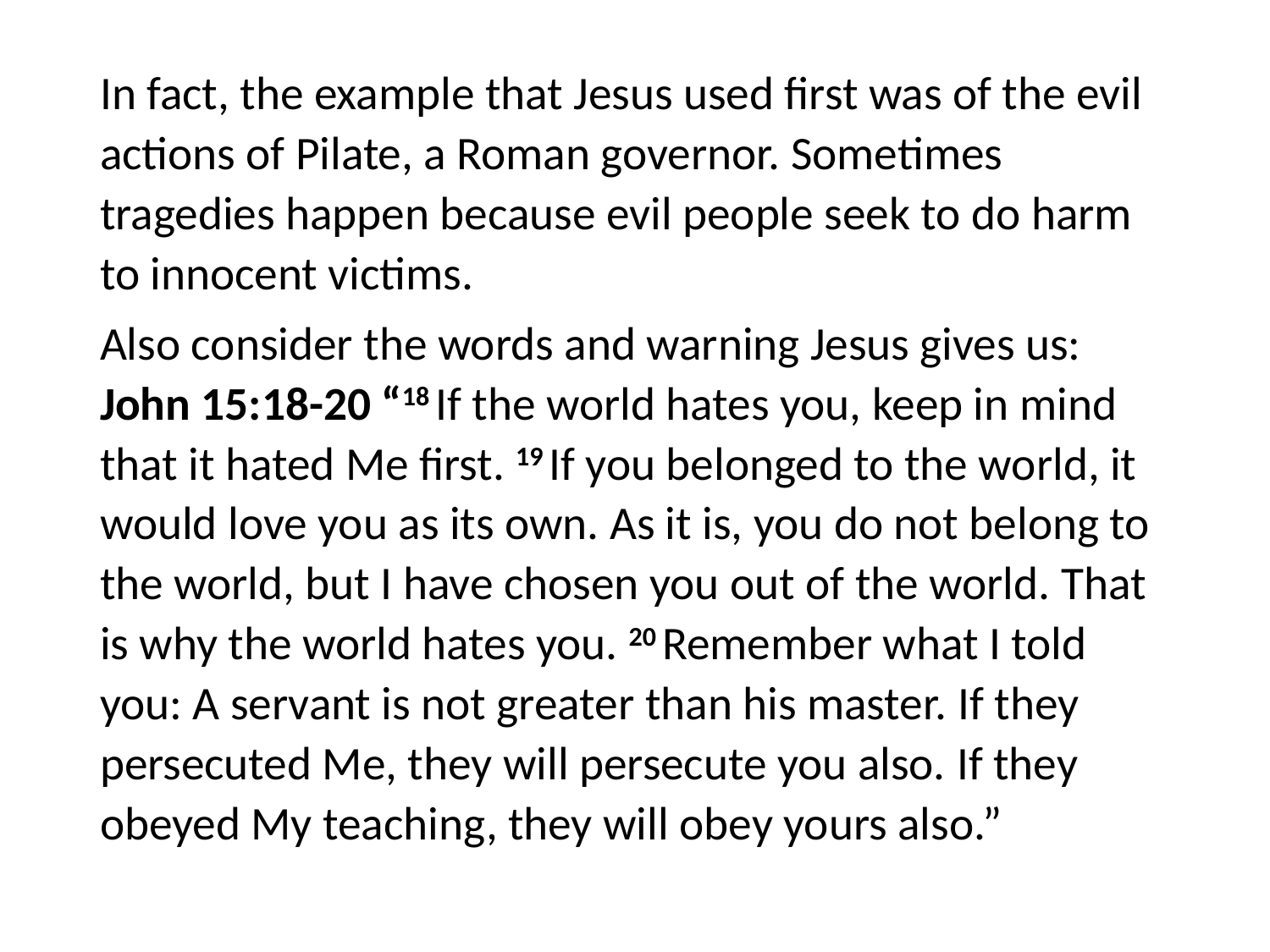

#
In fact, the example that Jesus used first was of the evil actions of Pilate, a Roman governor. Sometimes tragedies happen because evil people seek to do harm to innocent victims.
Also consider the words and warning Jesus gives us: John 15:18-20 “18 If the world hates you, keep in mind that it hated Me first. 19 If you belonged to the world, it would love you as its own. As it is, you do not belong to the world, but I have chosen you out of the world. That is why the world hates you. 20 Remember what I told you: A servant is not greater than his master. If they persecuted Me, they will persecute you also. If they obeyed My teaching, they will obey yours also.”